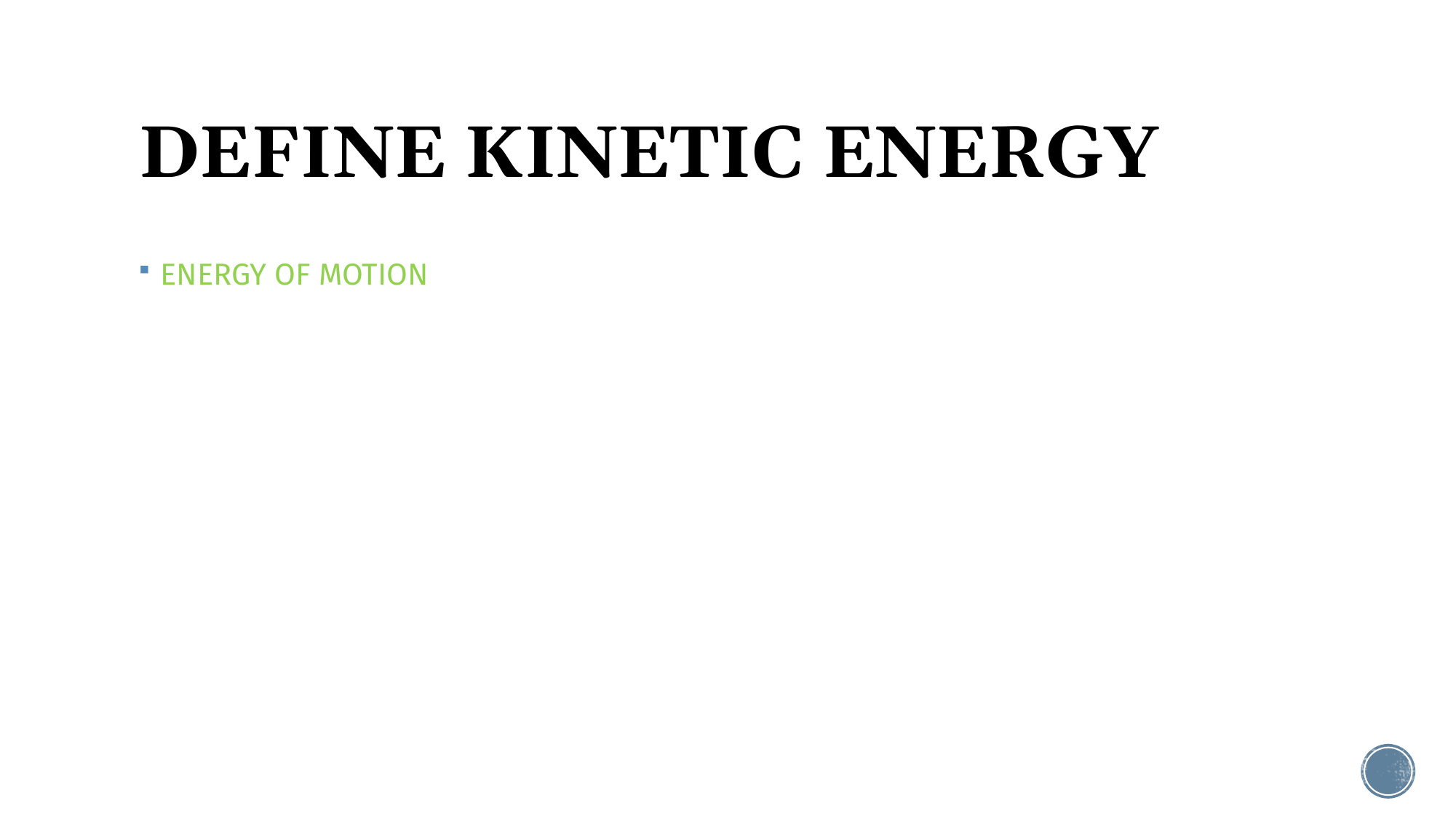

# DEFINE KINETIC ENERGY
ENERGY OF MOTION